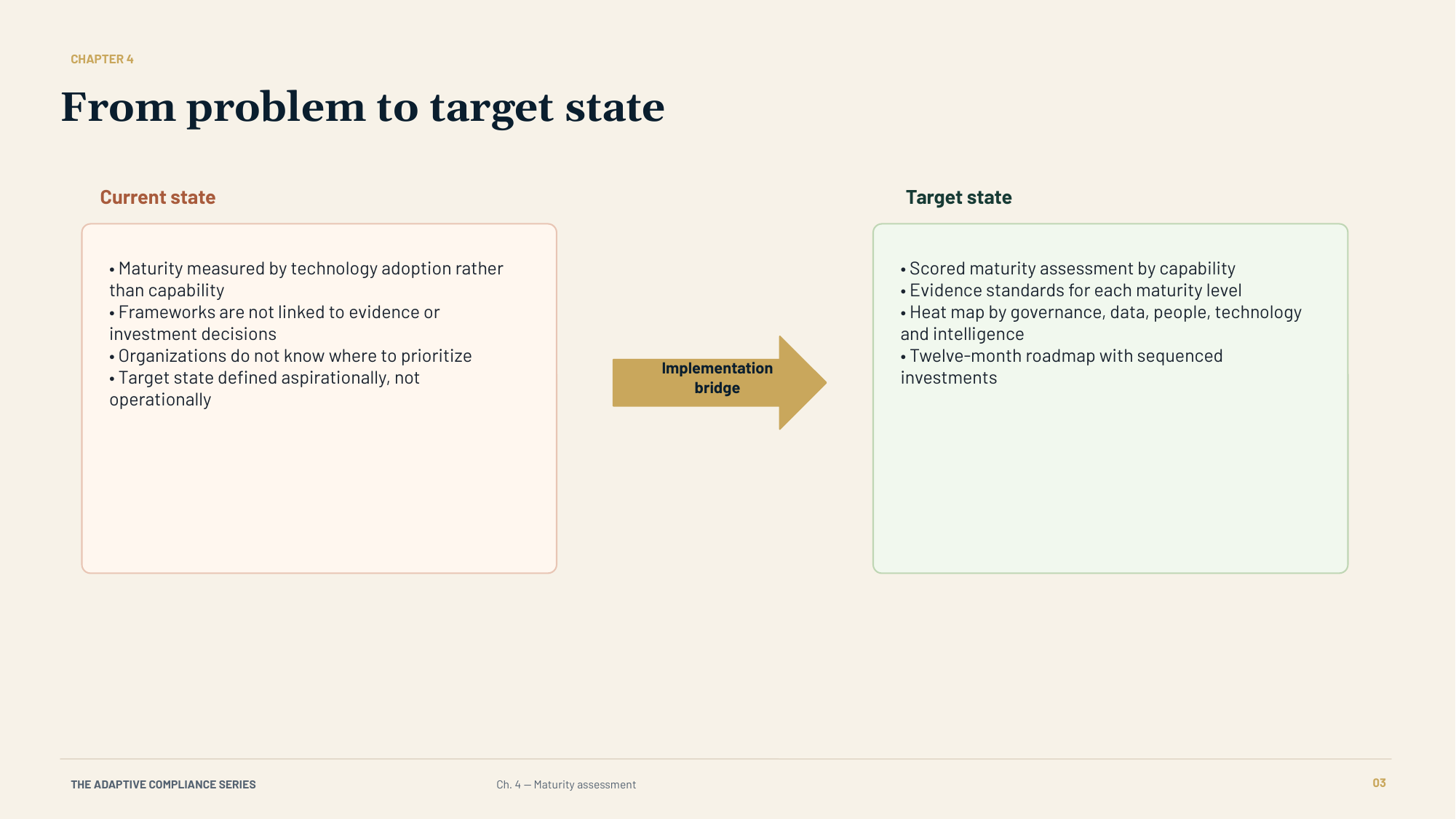

CHAPTER 4
From problem to target state
Current state
Target state

• Maturity measured by technology adoption rather than capability
• Frameworks are not linked to evidence or investment decisions
• Organizations do not know where to prioritize
• Target state defined aspirationally, not operationally
• Scored maturity assessment by capability
• Evidence standards for each maturity level
• Heat map by governance, data, people, technology and intelligence
• Twelve-month roadmap with sequenced investments

Implementation
bridge

03
THE ADAPTIVE COMPLIANCE SERIES
Ch. 4 — Maturity assessment